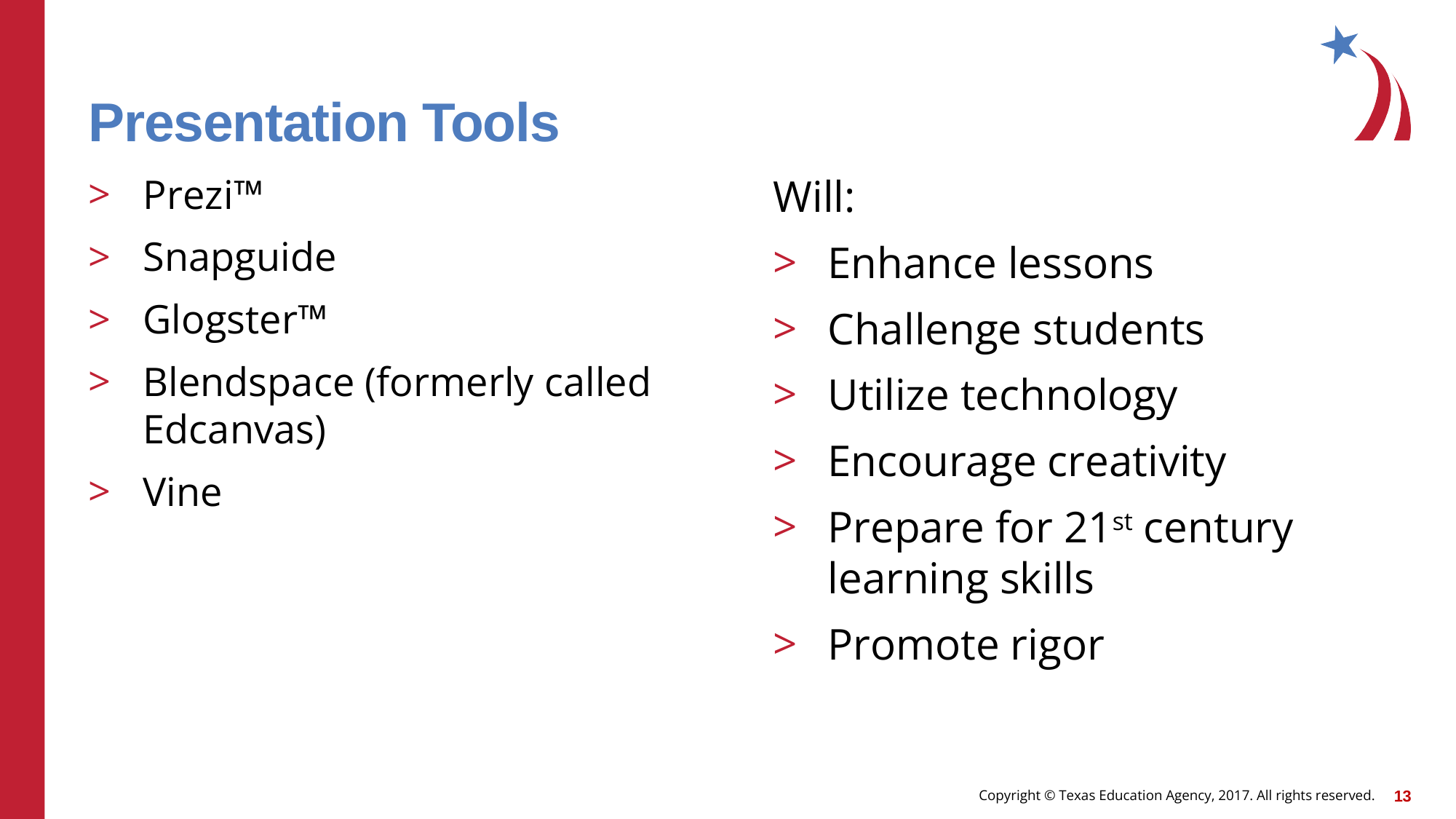

# Presentation Tools
Prezi™
Snapguide
Glogster™
Blendspace (formerly called Edcanvas)
Vine

Will:
Enhance lessons
Challenge students
Utilize technology
Encourage creativity
Prepare for 21st century learning skills
Promote rigor